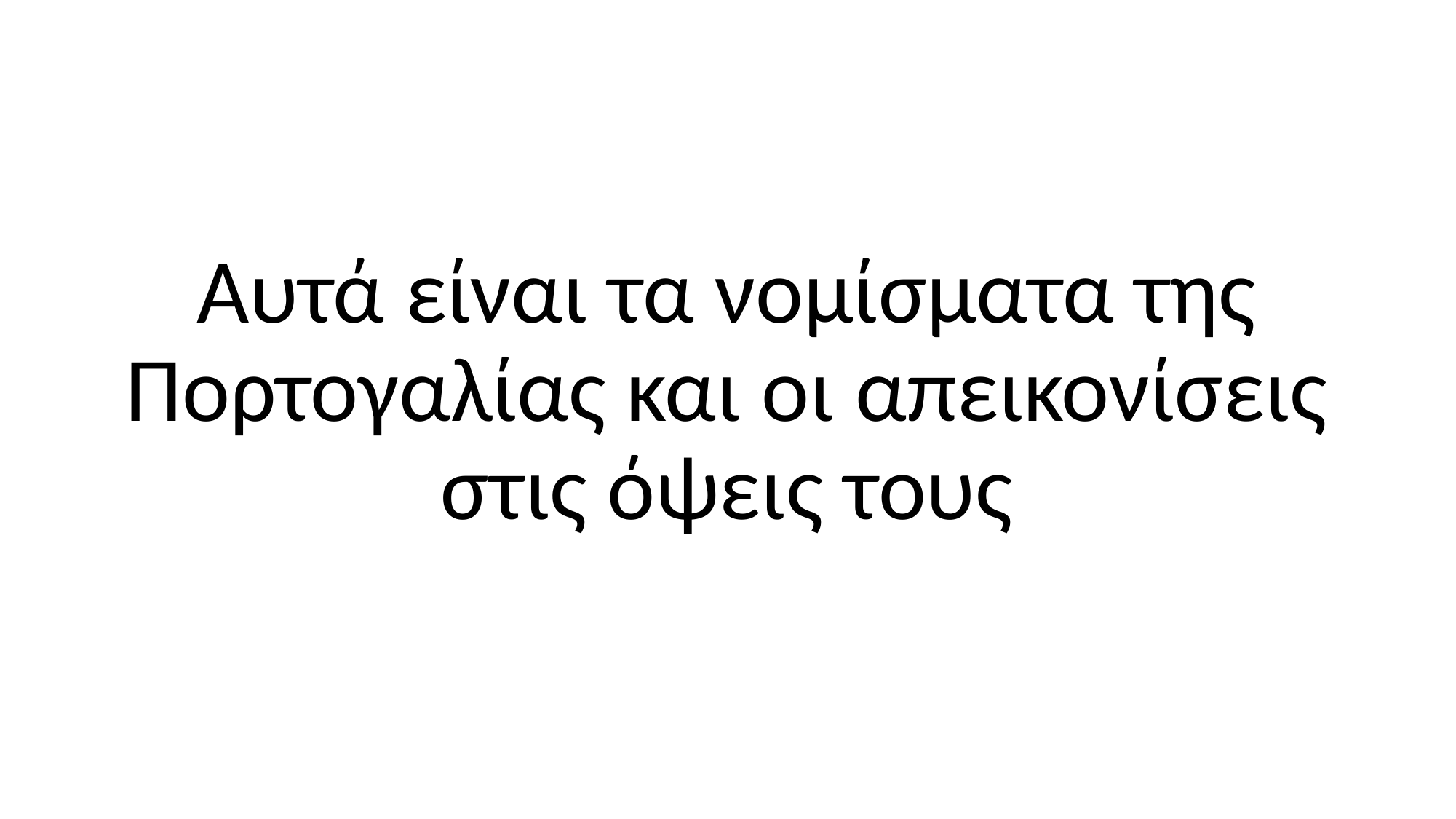

# Αυτά είναι τα νομίσματα της Πορτογαλίας και οι απεικονίσεις στις όψεις τους